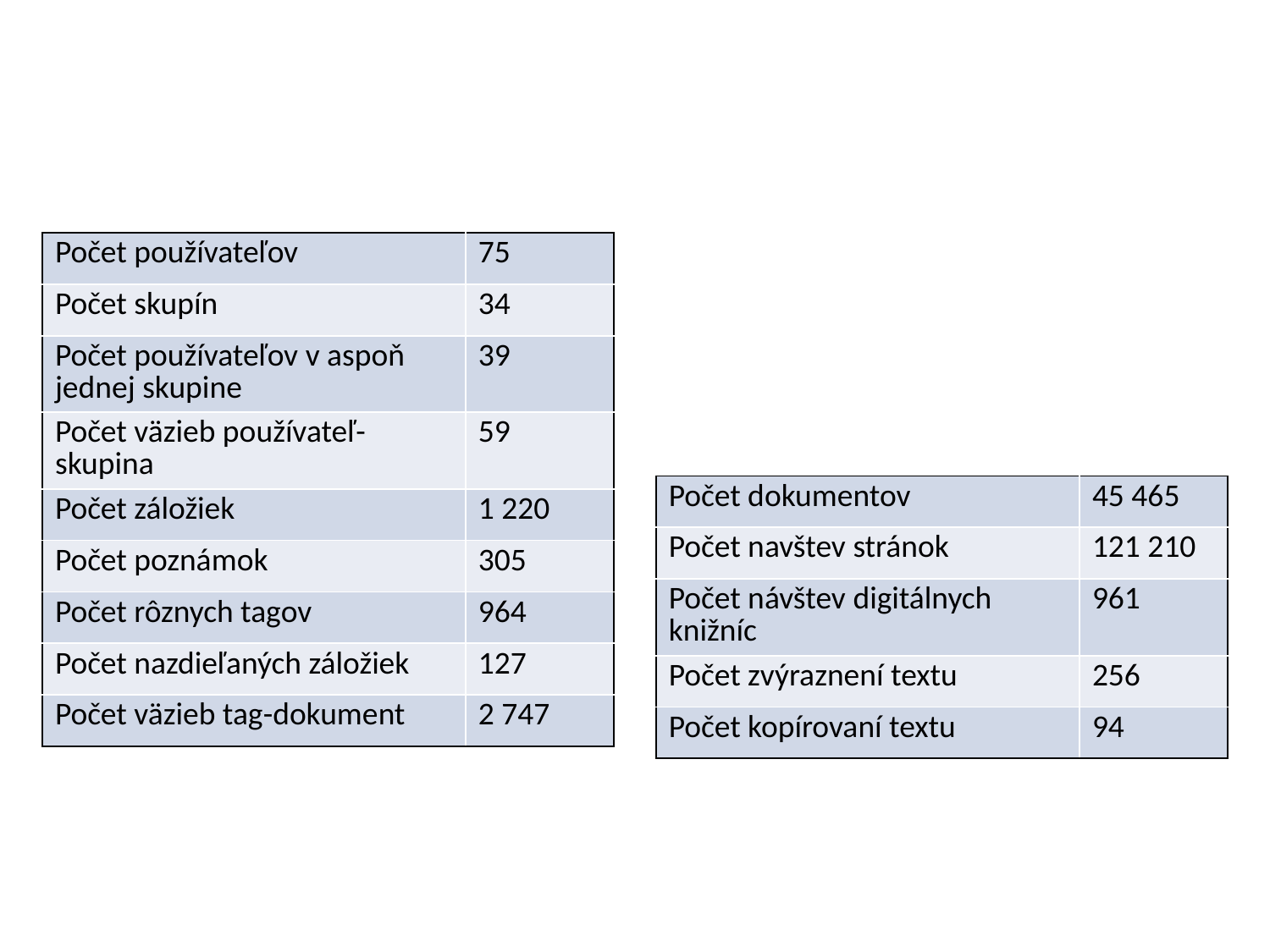

| Počet používateľov | 75 |
| --- | --- |
| Počet skupín | 34 |
| Počet používateľov v aspoň jednej skupine | 39 |
| Počet väzieb používateľ-skupina | 59 |
| Počet záložiek | 1 220 |
| Počet poznámok | 305 |
| Počet rôznych tagov | 964 |
| Počet nazdieľaných záložiek | 127 |
| Počet väzieb tag-dokument | 2 747 |
| Počet dokumentov | 45 465 |
| --- | --- |
| Počet navštev stránok | 121 210 |
| Počet návštev digitálnych knižníc | 961 |
| Počet zvýraznení textu | 256 |
| Počet kopírovaní textu | 94 |